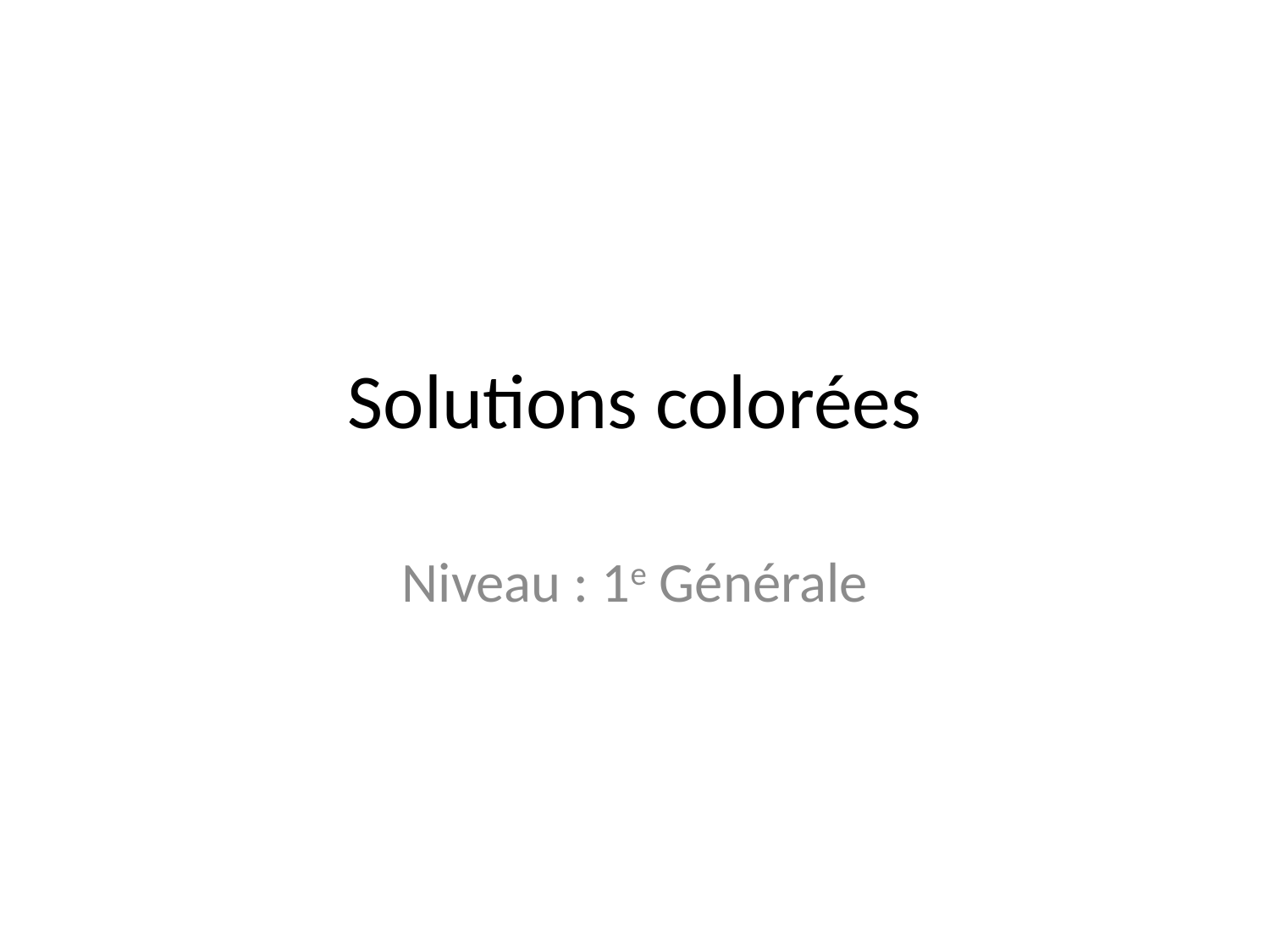

# Solutions colorées
Niveau : 1e Générale